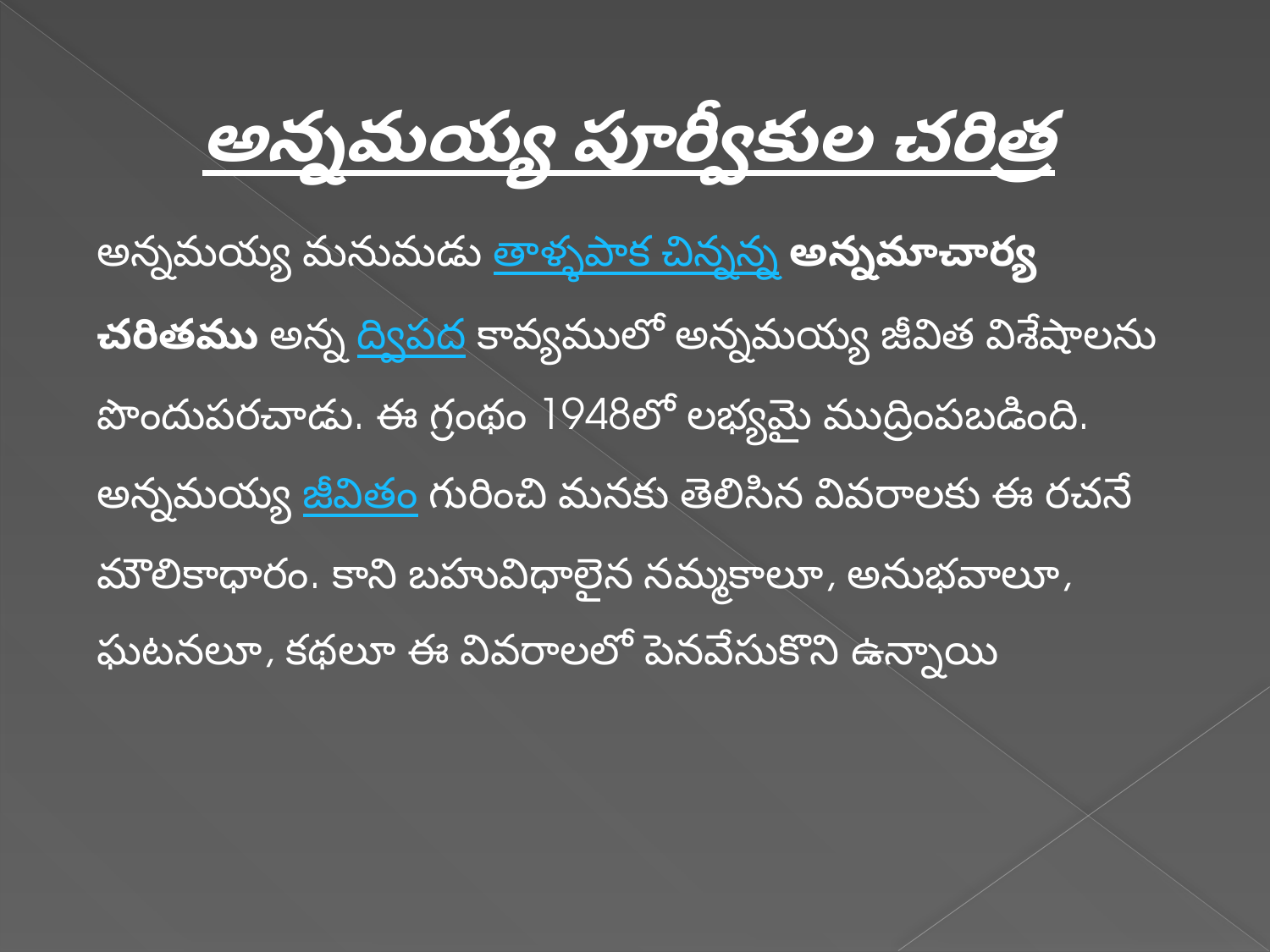

అన్నమయ్య పూర్వీకుల చరిత్ర
అన్నమయ్య మనుమడు తాళ్ళపాక చిన్నన్న అన్నమాచార్య చరితము అన్న ద్విపద కావ్యములో అన్నమయ్య జీవిత విశేషాలను పొందుపరచాడు. ఈ గ్రంథం 1948లో లభ్యమై ముద్రింపబడింది. అన్నమయ్య జీవితం గురించి మనకు తెలిసిన వివరాలకు ఈ రచనే మౌలికాధారం. కాని బహువిధాలైన నమ్మకాలూ, అనుభవాలూ, ఘటనలూ, కథలూ ఈ వివరాలలో పెనవేసుకొని ఉన్నాయి